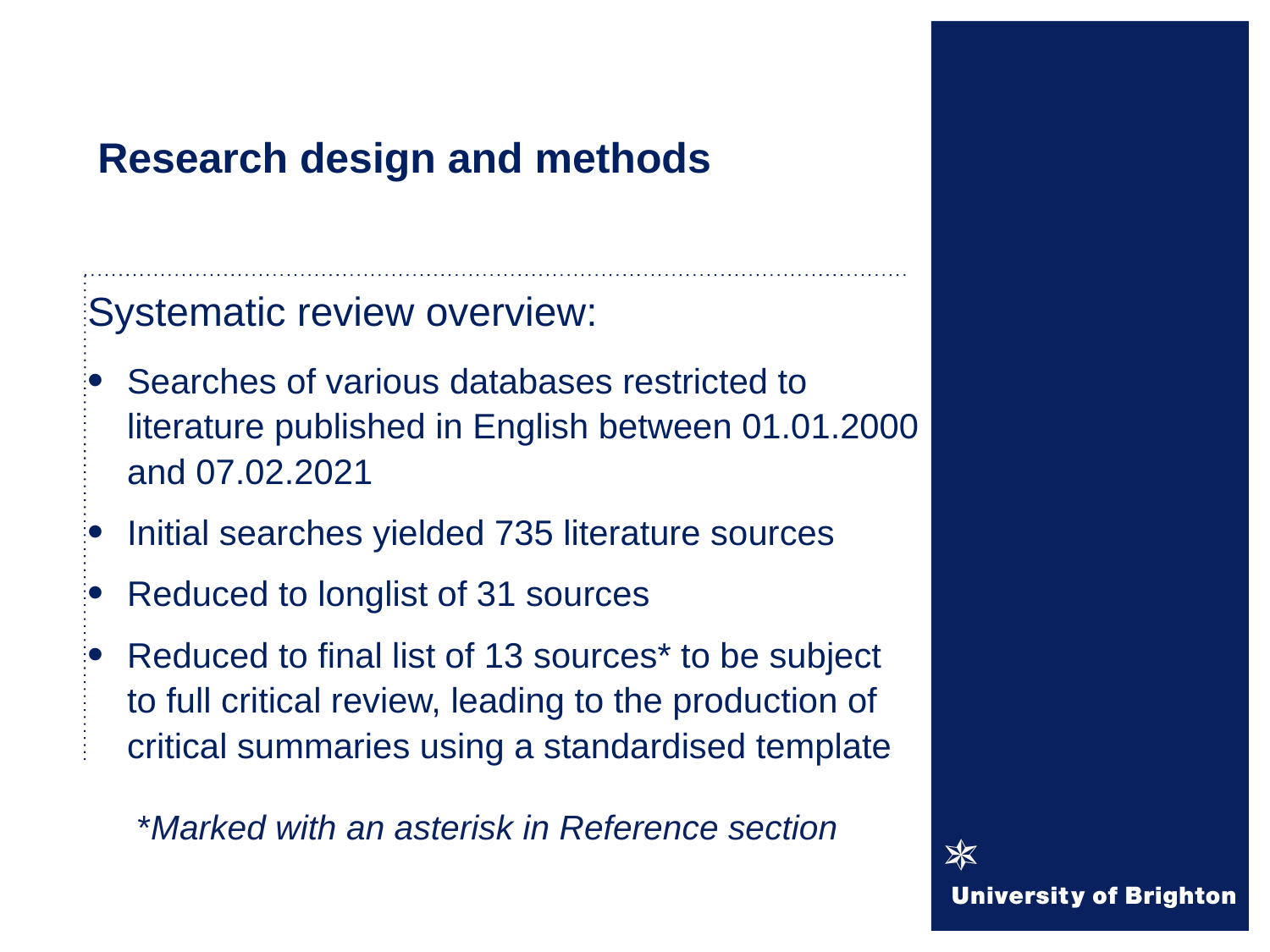

# Research design and methods
Systematic review overview:
Searches of various databases restricted to literature published in English between 01.01.2000 and 07.02.2021
Initial searches yielded 735 literature sources
Reduced to longlist of 31 sources
Reduced to final list of 13 sources* to be subject to full critical review, leading to the production of critical summaries using a standardised template

*Marked with an asterisk in Reference section